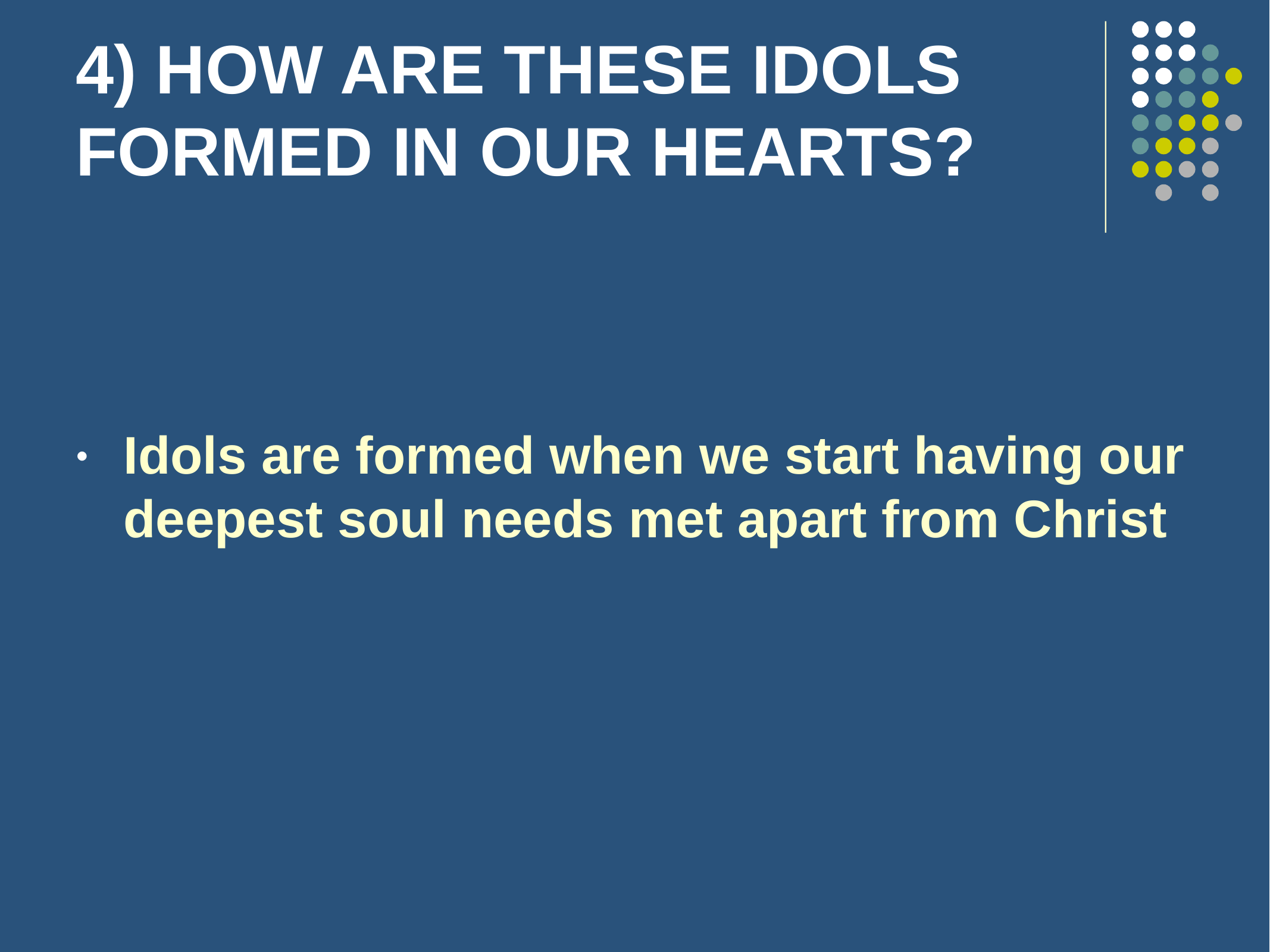

# 4) HOW ARE THESE IDOLS FORMED IN OUR HEARTS?

Idols are formed when we start having our deepest soul needs met apart from Christ